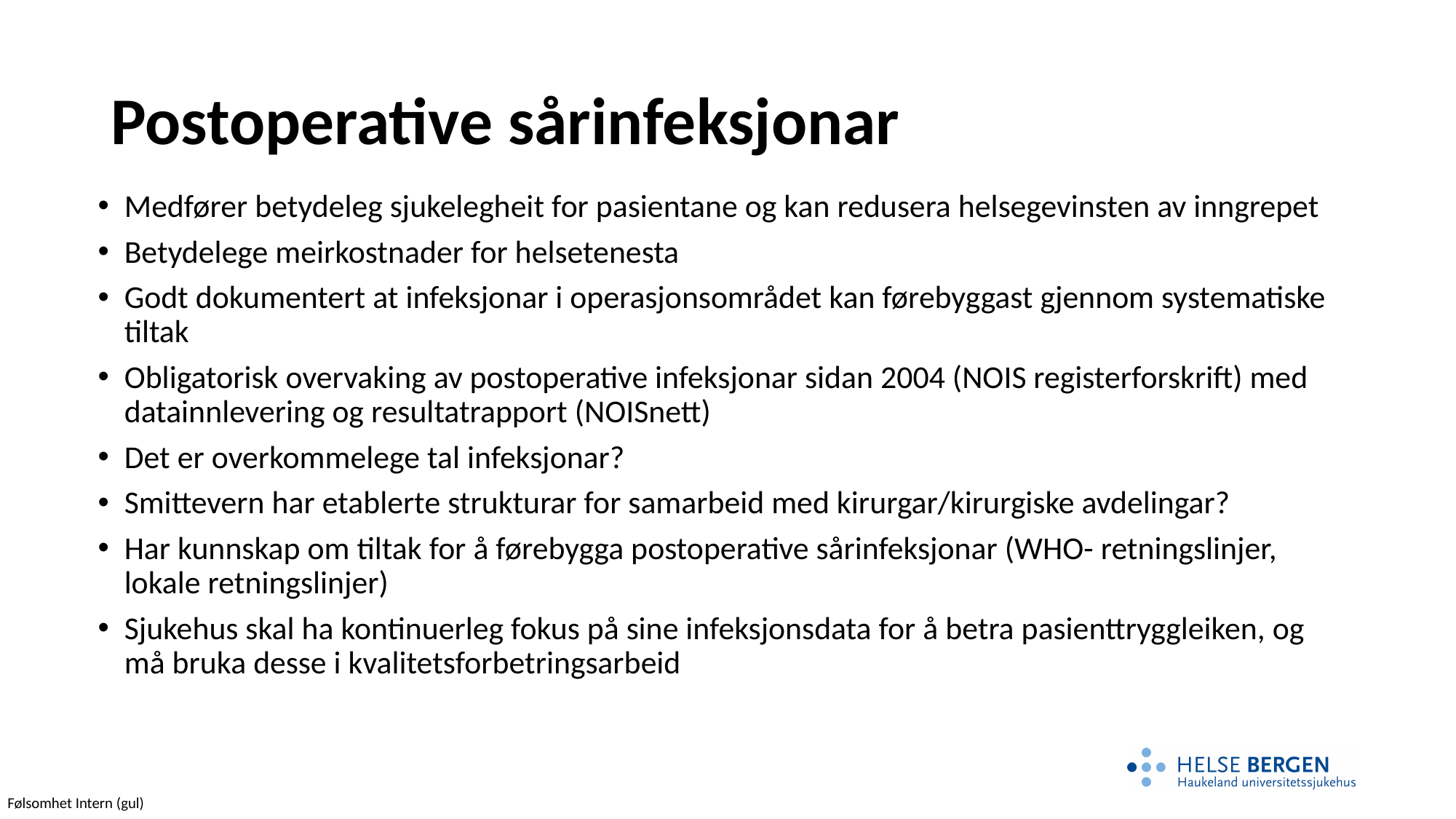

# Postoperative sårinfeksjonar
Medfører betydeleg sjukelegheit for pasientane og kan redusera helsegevinsten av inngrepet
Betydelege meirkostnader for helsetenesta
Godt dokumentert at infeksjonar i operasjonsområdet kan førebyggast gjennom systematiske tiltak
Obligatorisk overvaking av postoperative infeksjonar sidan 2004 (NOIS registerforskrift) med datainnlevering og resultatrapport (NOISnett)
Det er overkommelege tal infeksjonar?
Smittevern har etablerte strukturar for samarbeid med kirurgar/kirurgiske avdelingar?
Har kunnskap om tiltak for å førebygga postoperative sårinfeksjonar (WHO- retningslinjer, lokale retningslinjer)
Sjukehus skal ha kontinuerleg fokus på sine infeksjonsdata for å betra pasienttryggleiken, og må bruka desse i kvalitetsforbetringsarbeid